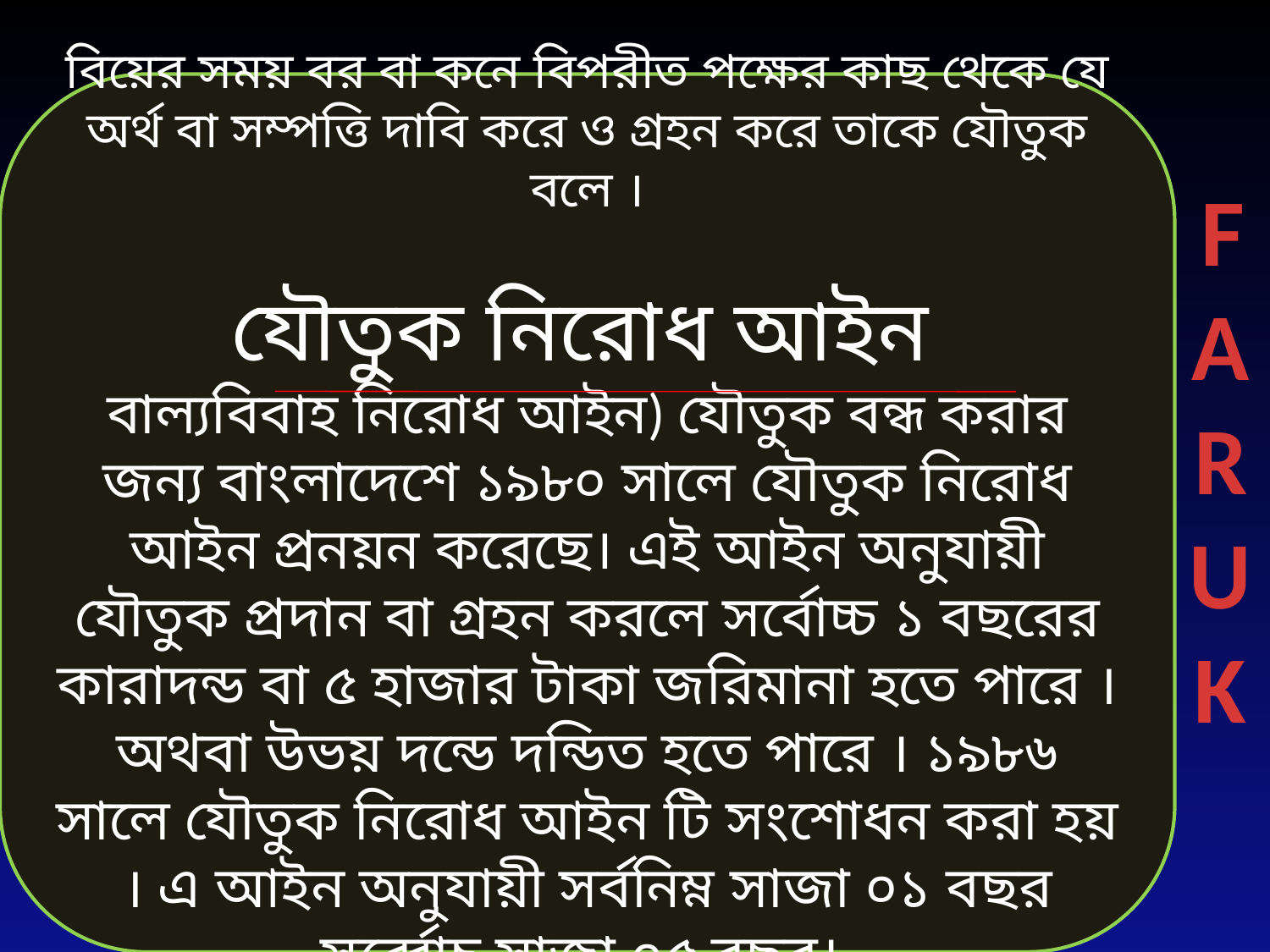

বিয়ের সময় বর বা কনে বিপরীত পক্ষের কাছ থেকে যে অর্থ বা সম্পত্তি দাবি করে ও গ্রহন করে তাকে যৌতুক বলে ।

যৌতুক নিরোধ আইন
বাল্যবিবাহ নিরোধ আইন) যৌতুক বন্ধ করার জন্য বাংলাদেশে ১৯৮০ সালে যৌতুক নিরোধ আইন প্রনয়ন করেছে। এই আইন অনুযায়ী যৌতুক প্রদান বা গ্রহন করলে সর্বোচ্চ ১ বছরের কারাদন্ড বা ৫ হাজার টাকা জরিমানা হতে পারে ।অথবা উভয় দন্ডে দন্ডিত হতে পারে । ১৯৮৬ সালে যৌতুক নিরোধ আইন টি সংশোধন করা হয় । এ আইন অনুযায়ী সর্বনিম্ন সাজা ০১ বছর সর্ব্বোচ সাজা ০৫ বছর।
FARUK